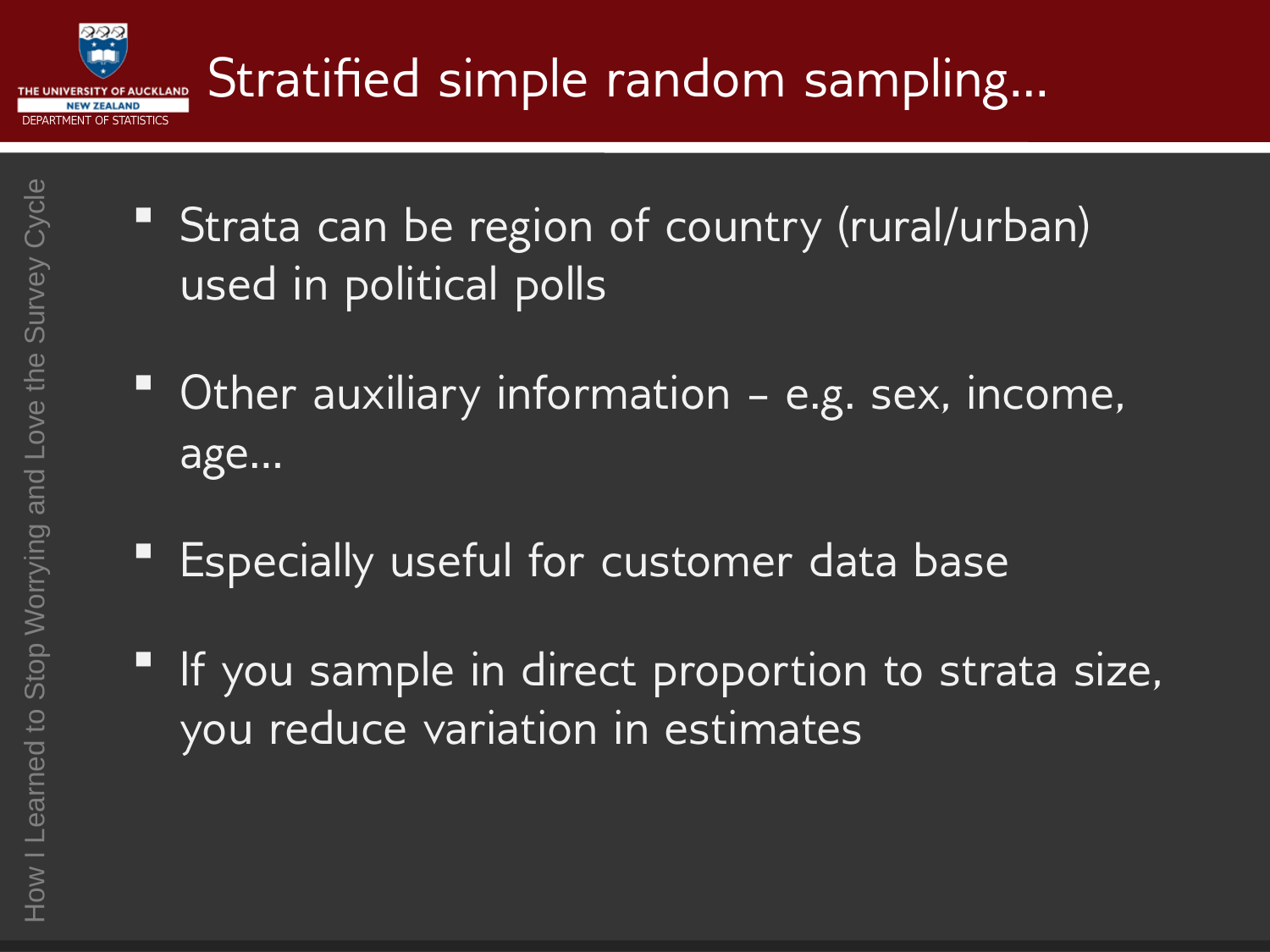

# Stratified simple random sampling…
Strata can be region of country (rural/urban) used in political polls
Other auxiliary information – e.g. sex, income, age…
Especially useful for customer data base
If you sample in direct proportion to strata size, you reduce variation in estimates